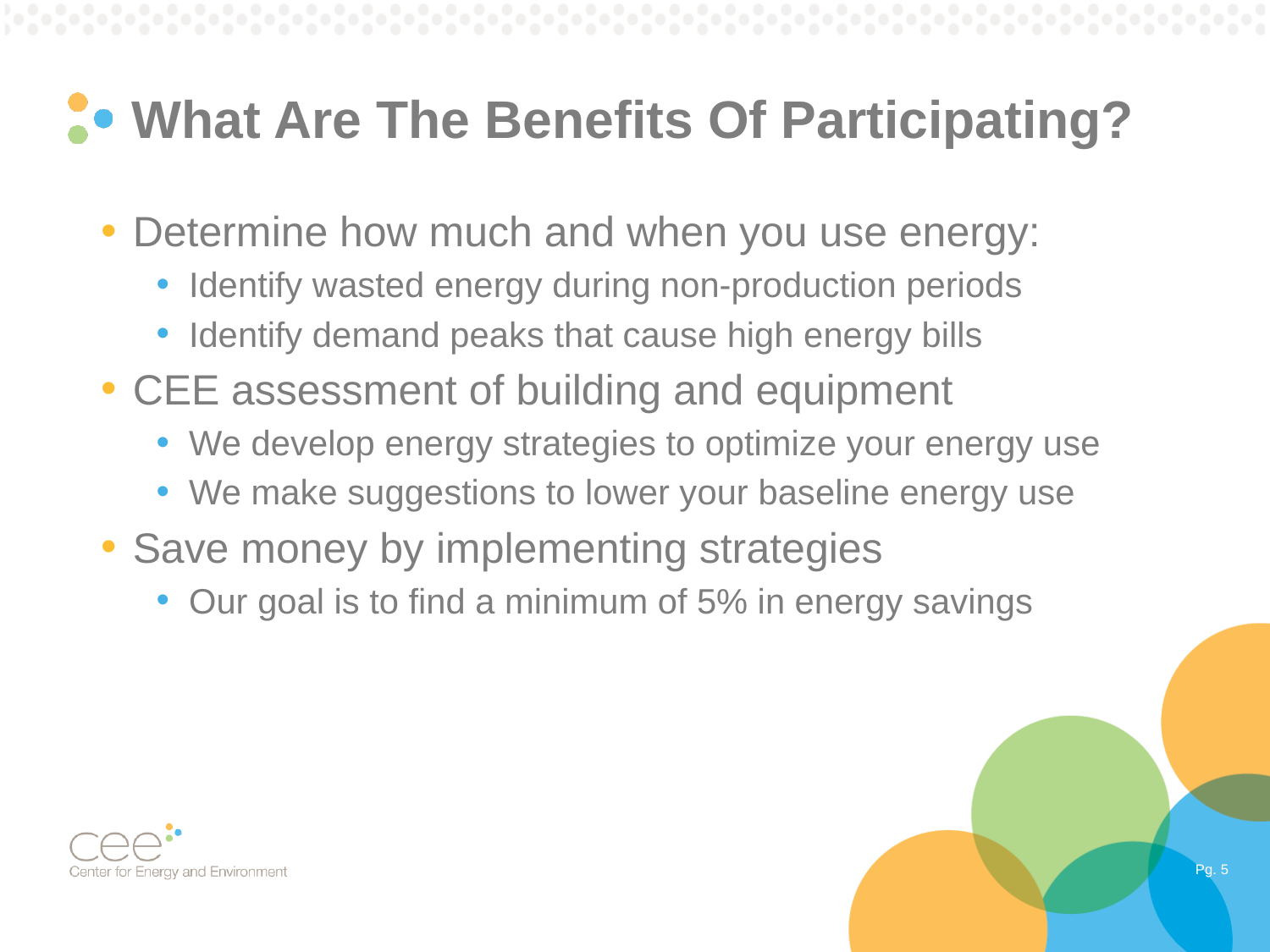

# What Are The Benefits Of Participating?
Determine how much and when you use energy:
Identify wasted energy during non-production periods
Identify demand peaks that cause high energy bills
CEE assessment of building and equipment
We develop energy strategies to optimize your energy use
We make suggestions to lower your baseline energy use
Save money by implementing strategies
Our goal is to find a minimum of 5% in energy savings